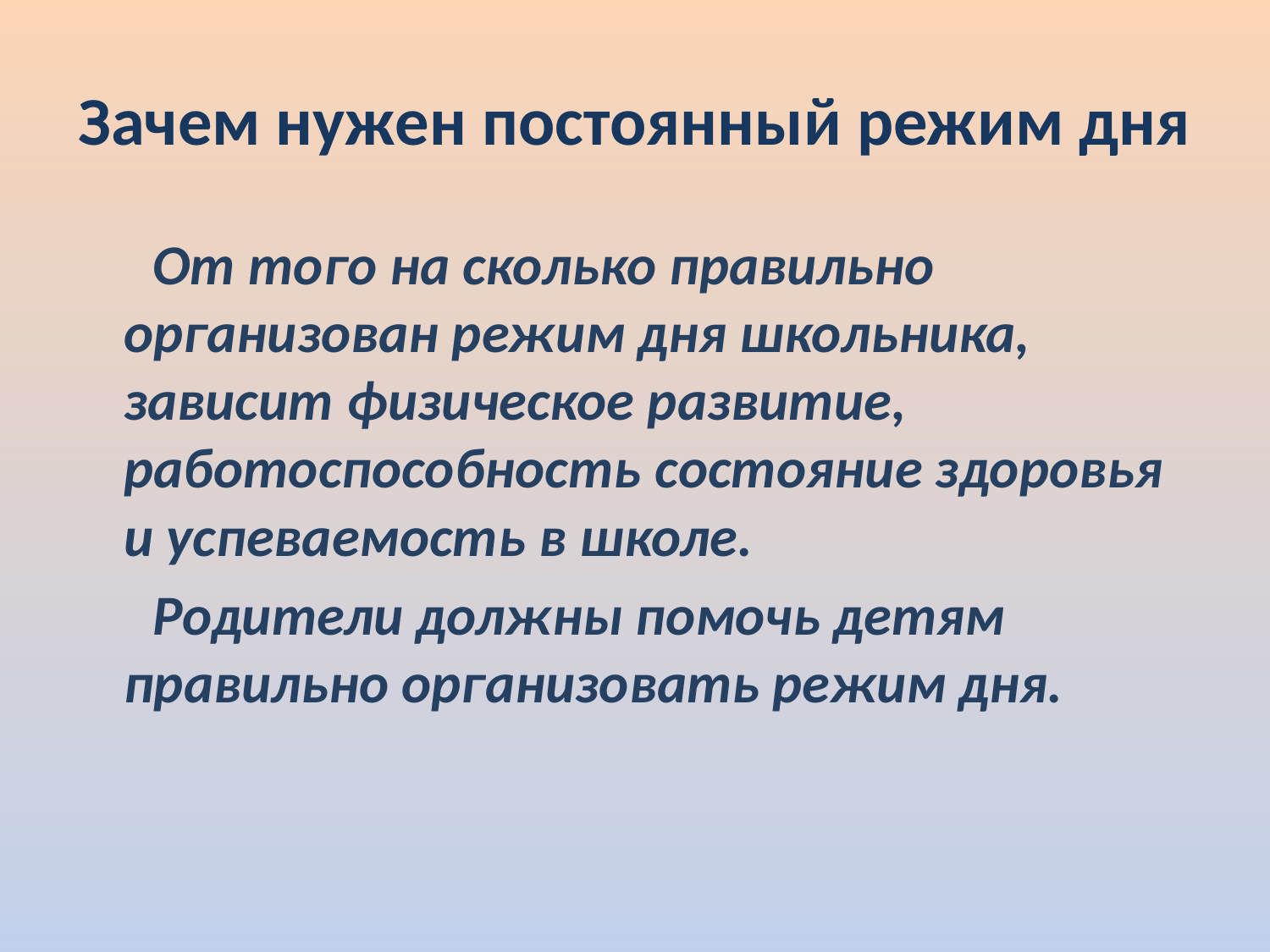

# Зачем нужен постоянный режим дня
      От того на сколько правильно организован режим дня школьника, зависит физическое развитие, работоспособность состояние здоровья и успеваемость в школе.
      Родители должны помочь детям правильно организовать режим дня.